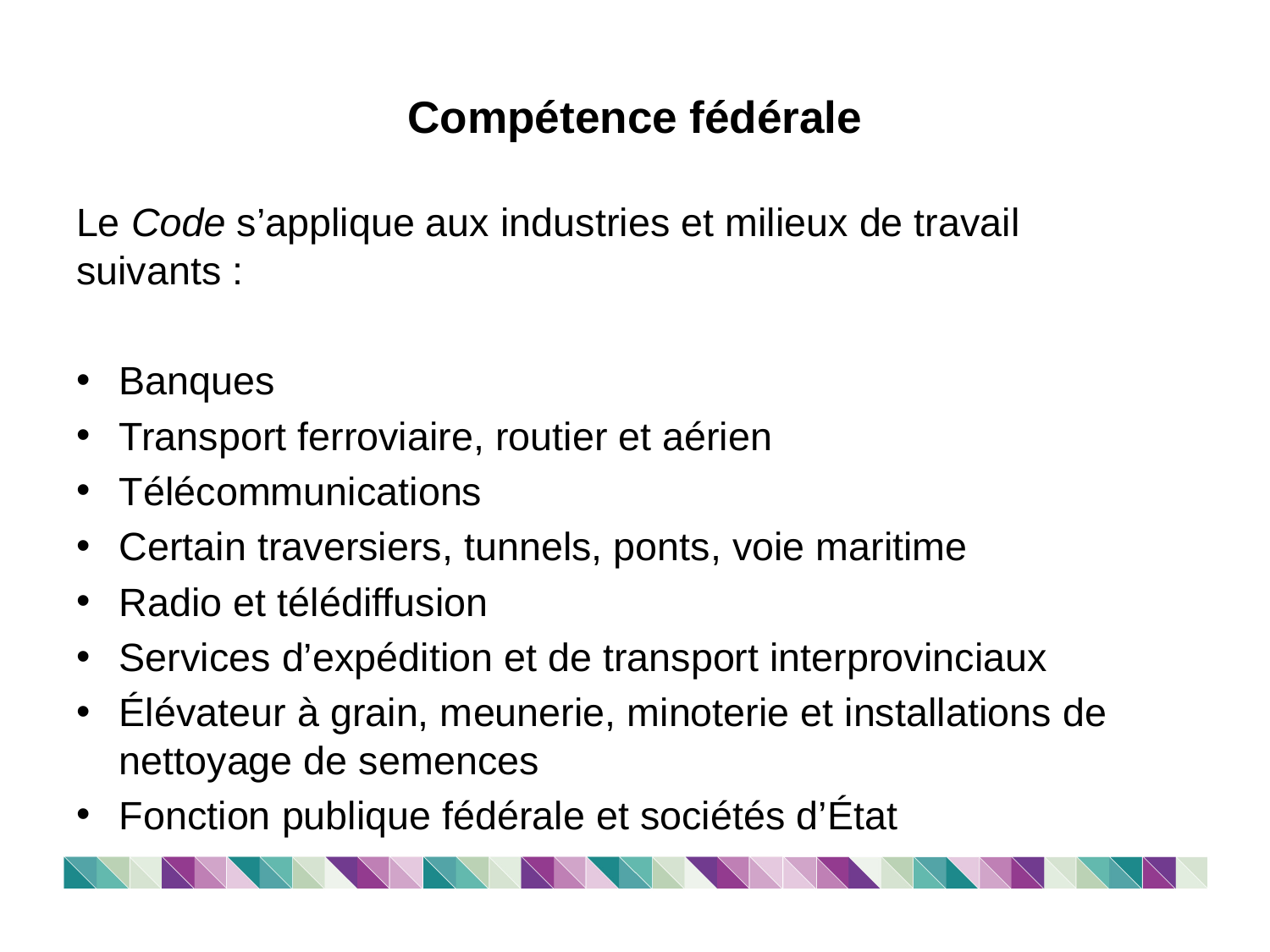

# Compétence fédérale
Le Code s’applique aux industries et milieux de travail suivants :

Banques
Transport ferroviaire, routier et aérien
Télécommunications
Certain traversiers, tunnels, ponts, voie maritime
Radio et télédiffusion
Services d’expédition et de transport interprovinciaux
Élévateur à grain, meunerie, minoterie et installations de nettoyage de semences
Fonction publique fédérale et sociétés d’État